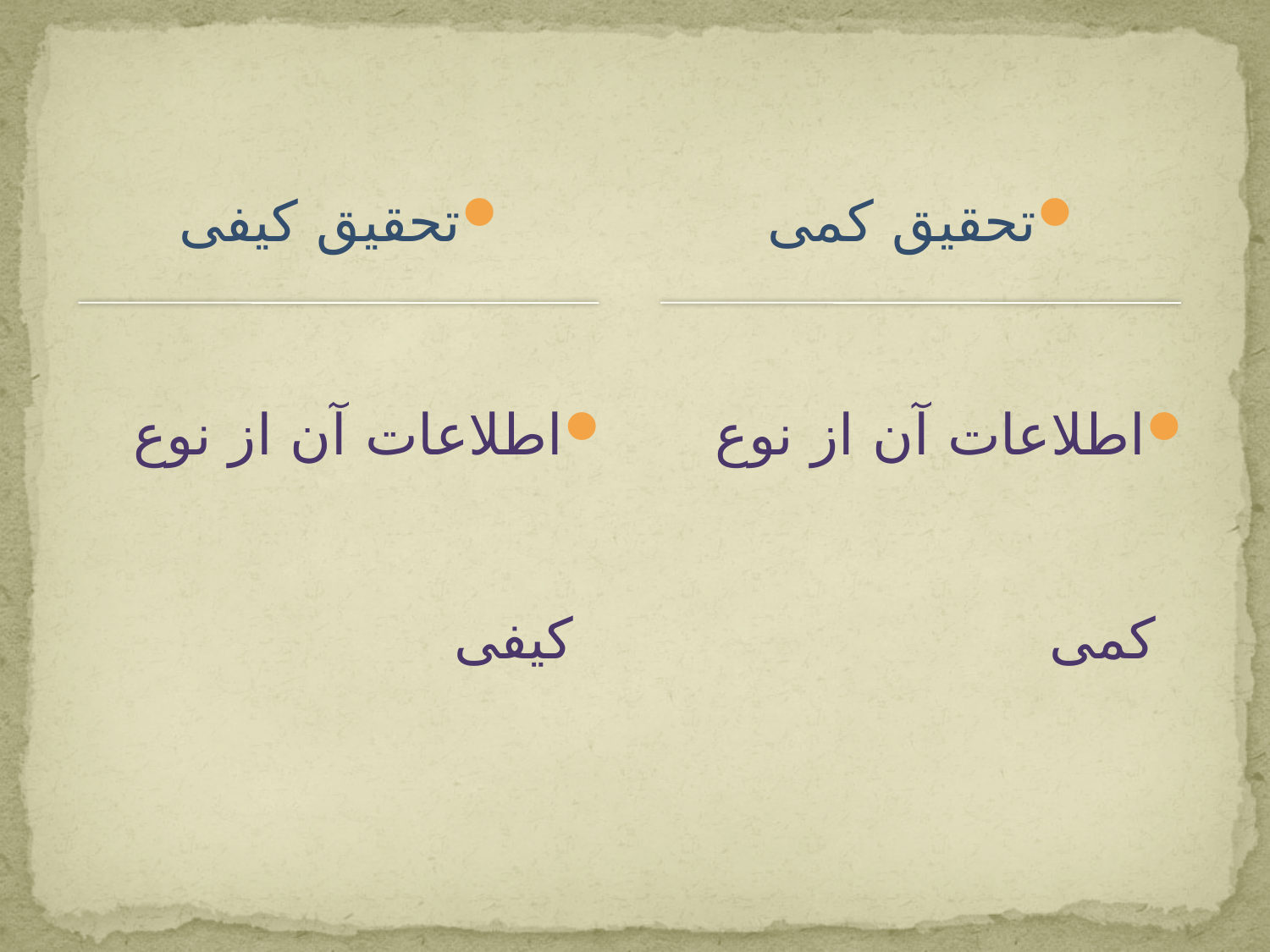

تحقيق کيفی
اطلاعات آن از نوع کيفی
تحقيق کمی
اطلاعات آن از نوع کمی